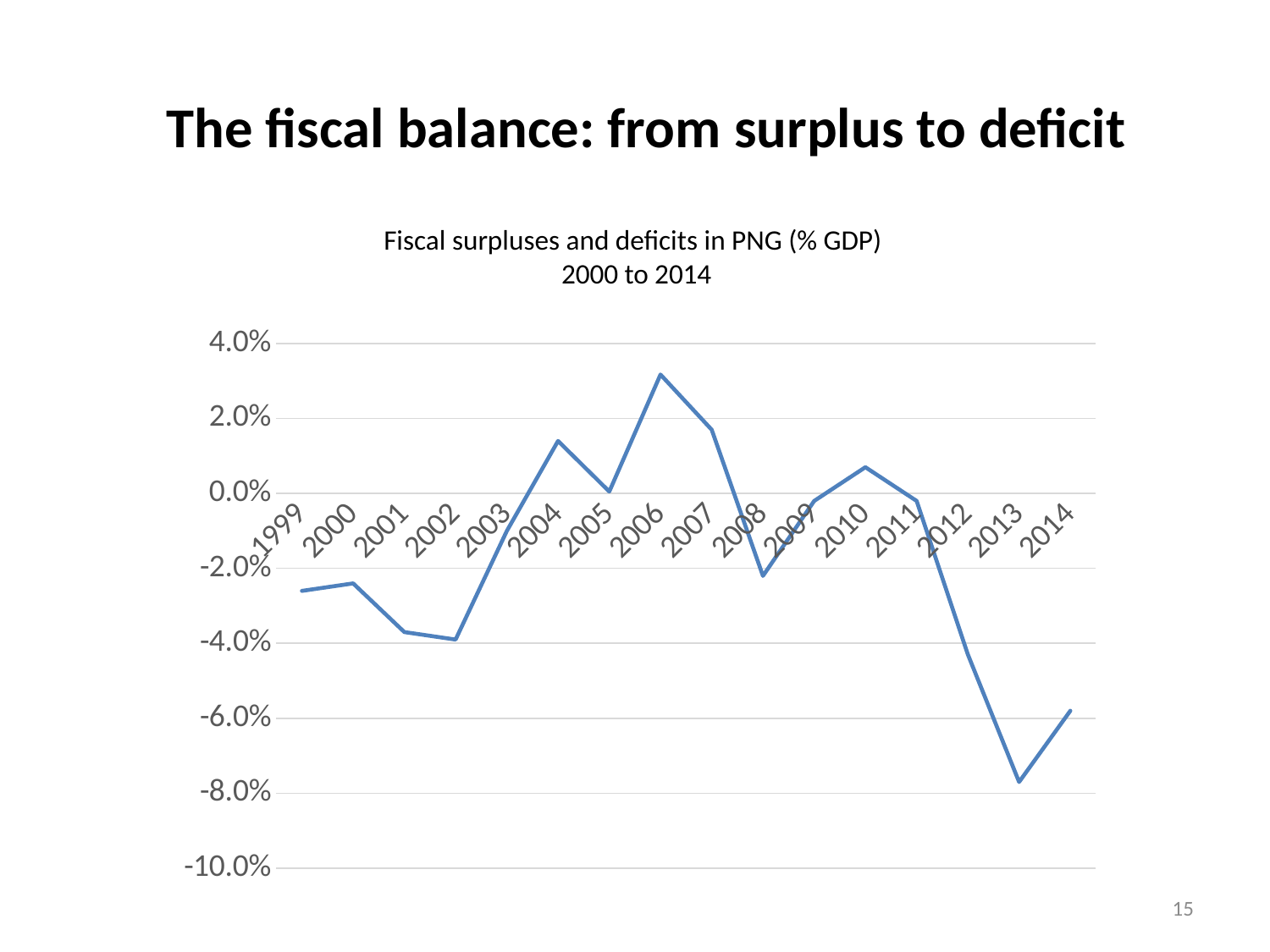

The fiscal balance: from surplus to deficit
# Fiscal surpluses and deficits in PNG (% GDP) 2000 to 2014

### Chart

| Category | Fiscal balance/GDP |
|---|---|
| 1999 | -0.026000000000000002 |
| 2000 | -0.024 |
| 2001 | -0.037000000000000005 |
| 2002 | -0.039 |
| 2003 | -0.01 |
| 2004 | 0.013999999999999999 |
| 2005 | 0.0005034879792244959 |
| 2006 | 0.03171052164340755 |
| 2007 | 0.017 |
| 2008 | -0.022000000000000002 |
| 2009 | -0.002 |
| 2010 | 0.006999999999999999 |
| 2011 | -0.002 |
| 2012 | -0.043 |
| 2013 | -0.077 |
| 2014 | -0.058 |
15